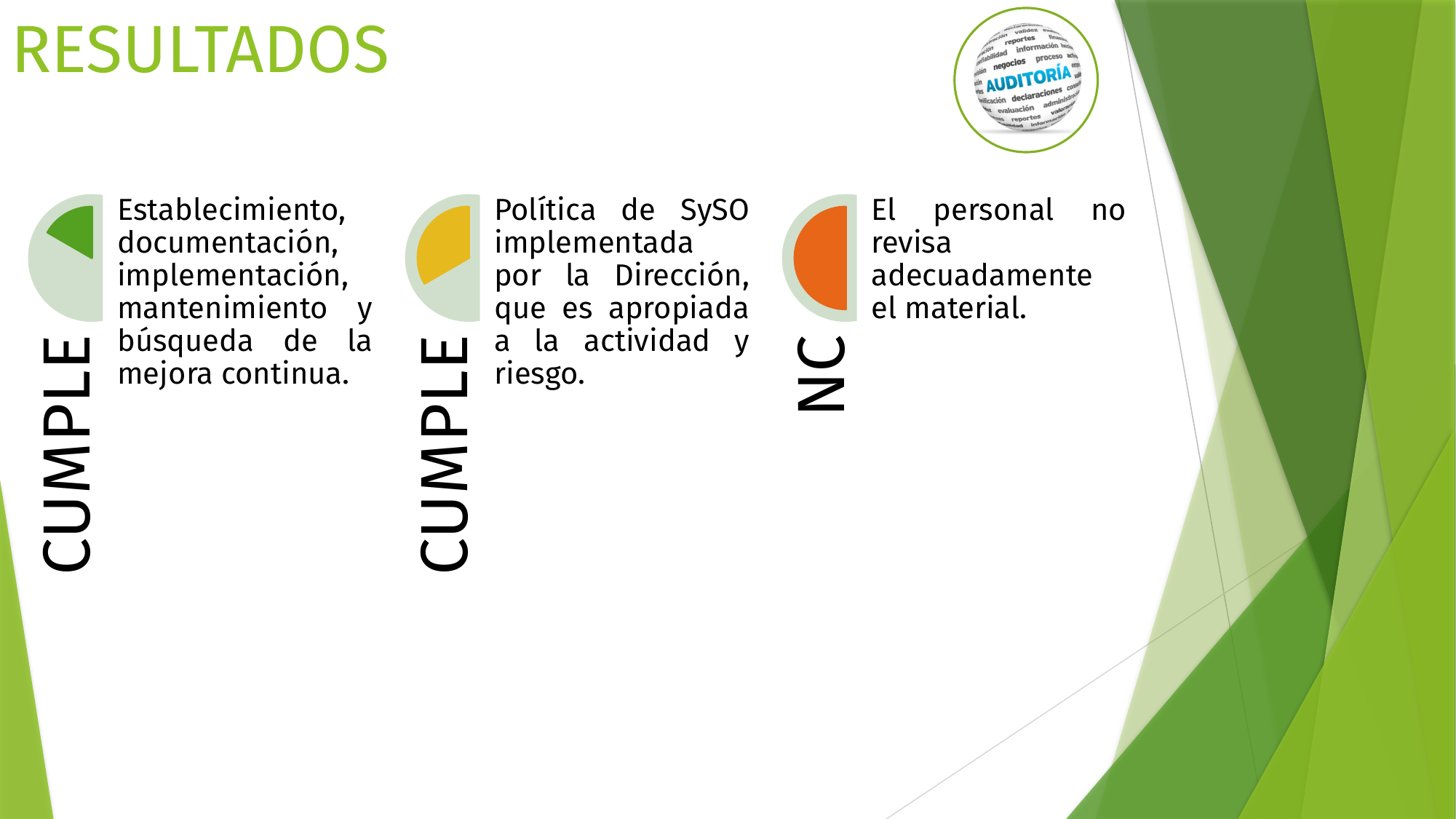

RESULTADOS

CUMPLE
Establecimiento, documentación, implementación, mantenimiento y búsqueda de la mejora continua.
CUMPLE
Política de SySO implementada por la Dirección, que es apropiada a la actividad y riesgo.
NC
El personal no revisa adecuadamente el material.